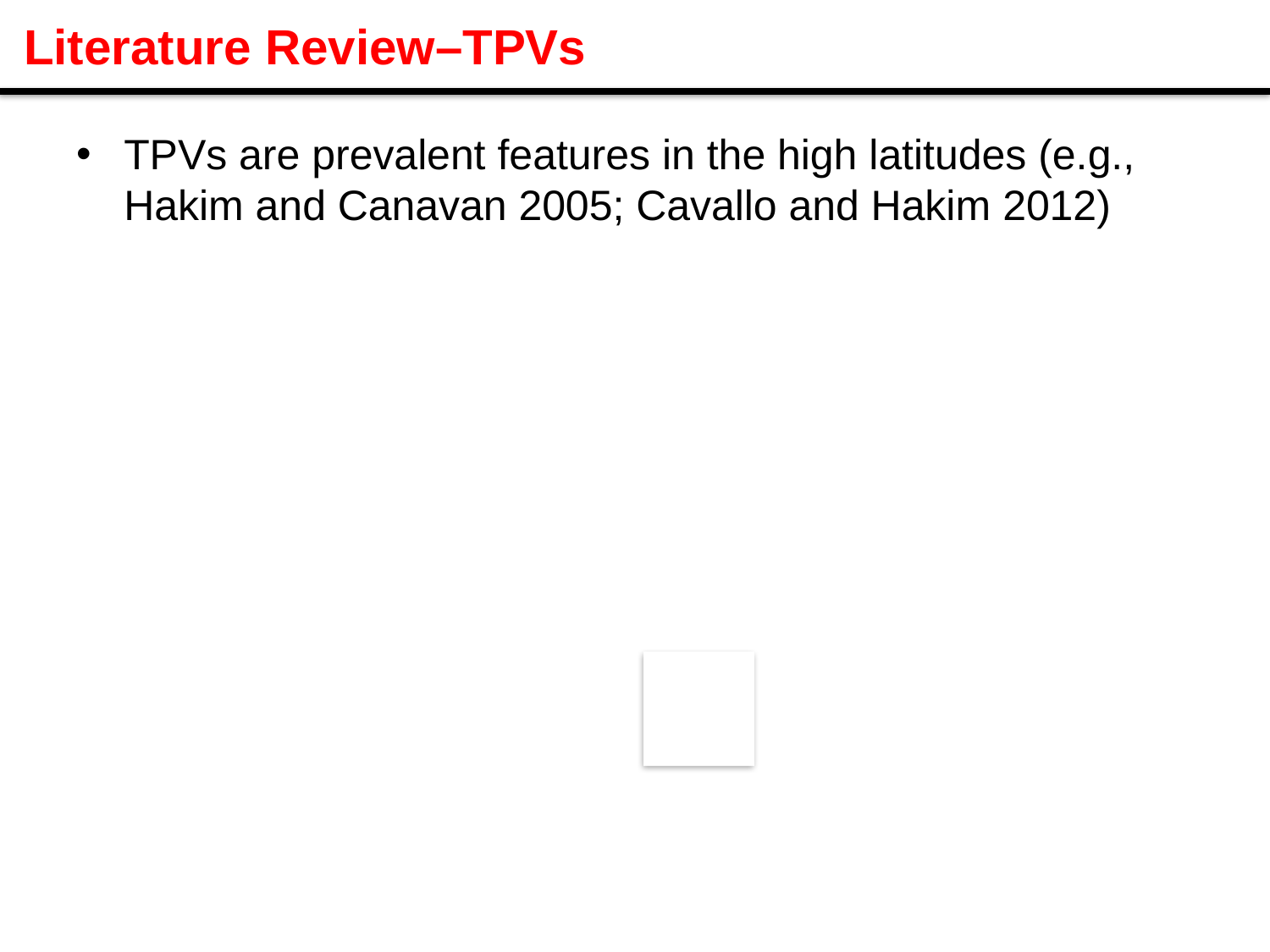

# Literature Review–TPVs
TPVs are prevalent features in the high latitudes (e.g., Hakim and Canavan 2005; Cavallo and Hakim 2012)